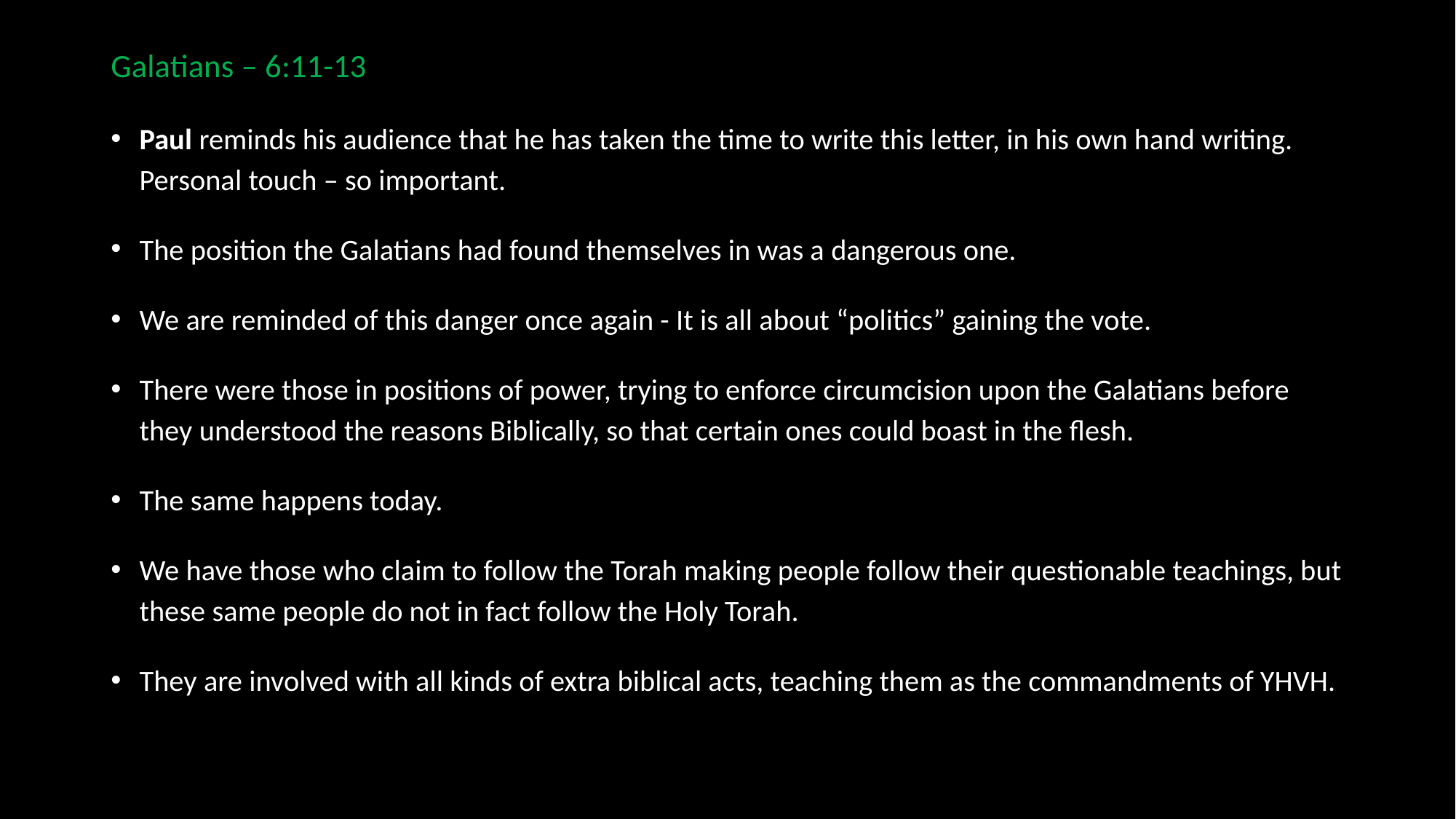

# Galatians – 6:11-13
Paul reminds his audience that he has taken the time to write this letter, in his own hand writing.  Personal touch – so important.
The position the Galatians had found themselves in was a dangerous one.
We are reminded of this danger once again - It is all about “politics” gaining the vote.
There were those in positions of power, trying to enforce circumcision upon the Galatians before they understood the reasons Biblically, so that certain ones could boast in the flesh.
The same happens today.
We have those who claim to follow the Torah making people follow their questionable teachings, but these same people do not in fact follow the Holy Torah.
They are involved with all kinds of extra biblical acts, teaching them as the commandments of YHVH.